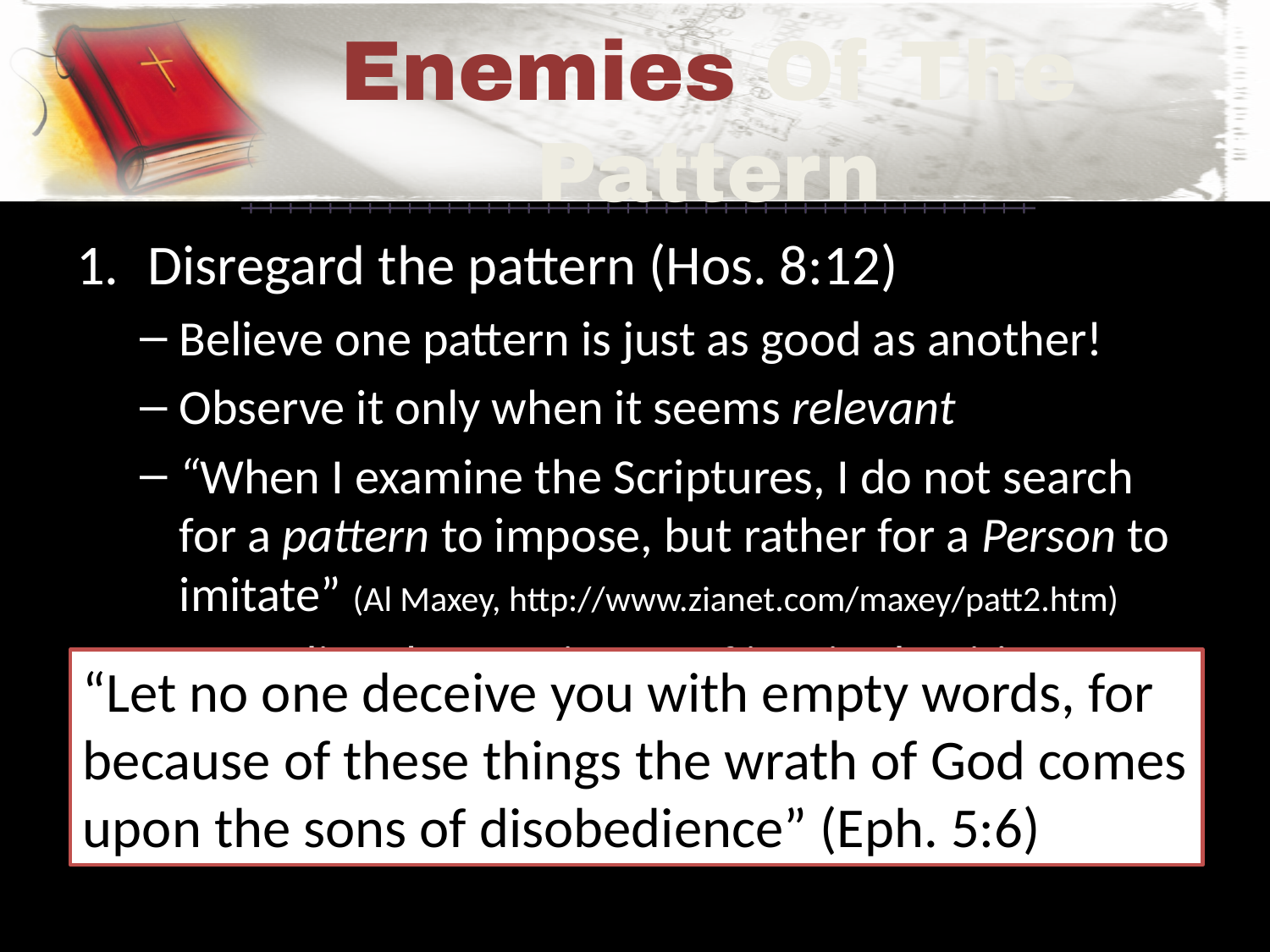

# Enemies Of The Pattern
Disregard the pattern (Hos. 8:12)
Believe one pattern is just as good as another!
Observe it only when it seems relevant
“When I examine the Scriptures, I do not search for a pattern to impose, but rather for a Person to imitate” (Al Maxey, http://www.zianet.com/maxey/patt2.htm)
Regarding the true intent of inspired writings, “They are not given to regulate a religion, but rather to reveal a Redeemer! It's not about law, it's all about love” (ibid).
“Let no one deceive you with empty words, for because of these things the wrath of God comes upon the sons of disobedience” (Eph. 5:6)